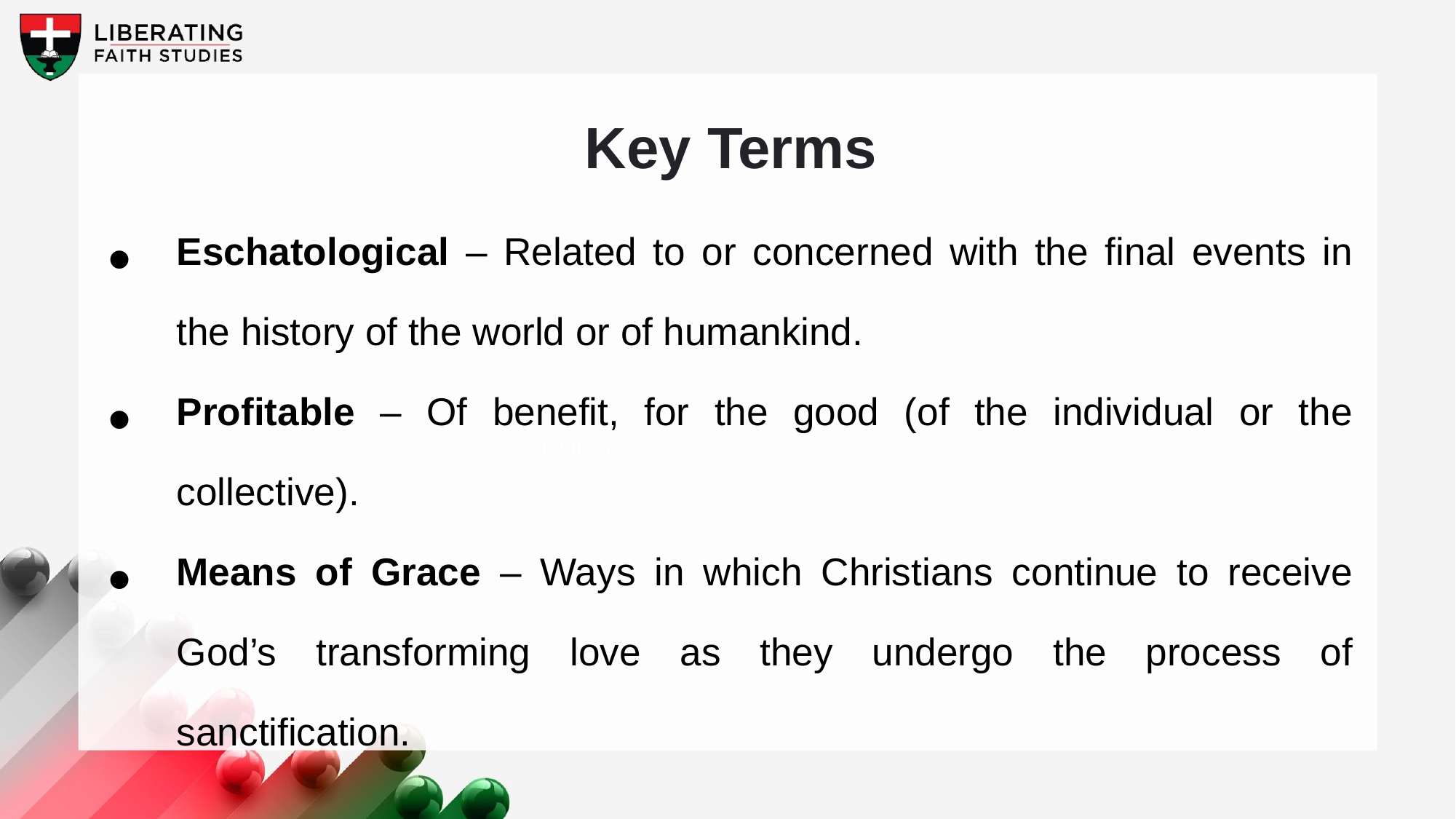

Key Terms
Eschatological – Related to or concerned with the final events in the history of the world or of humankind.
Profitable – Of benefit, for the good (of the individual or the collective).
Means of Grace – Ways in which Christians continue to receive God’s transforming love as they undergo the process of sanctification.
Your title here